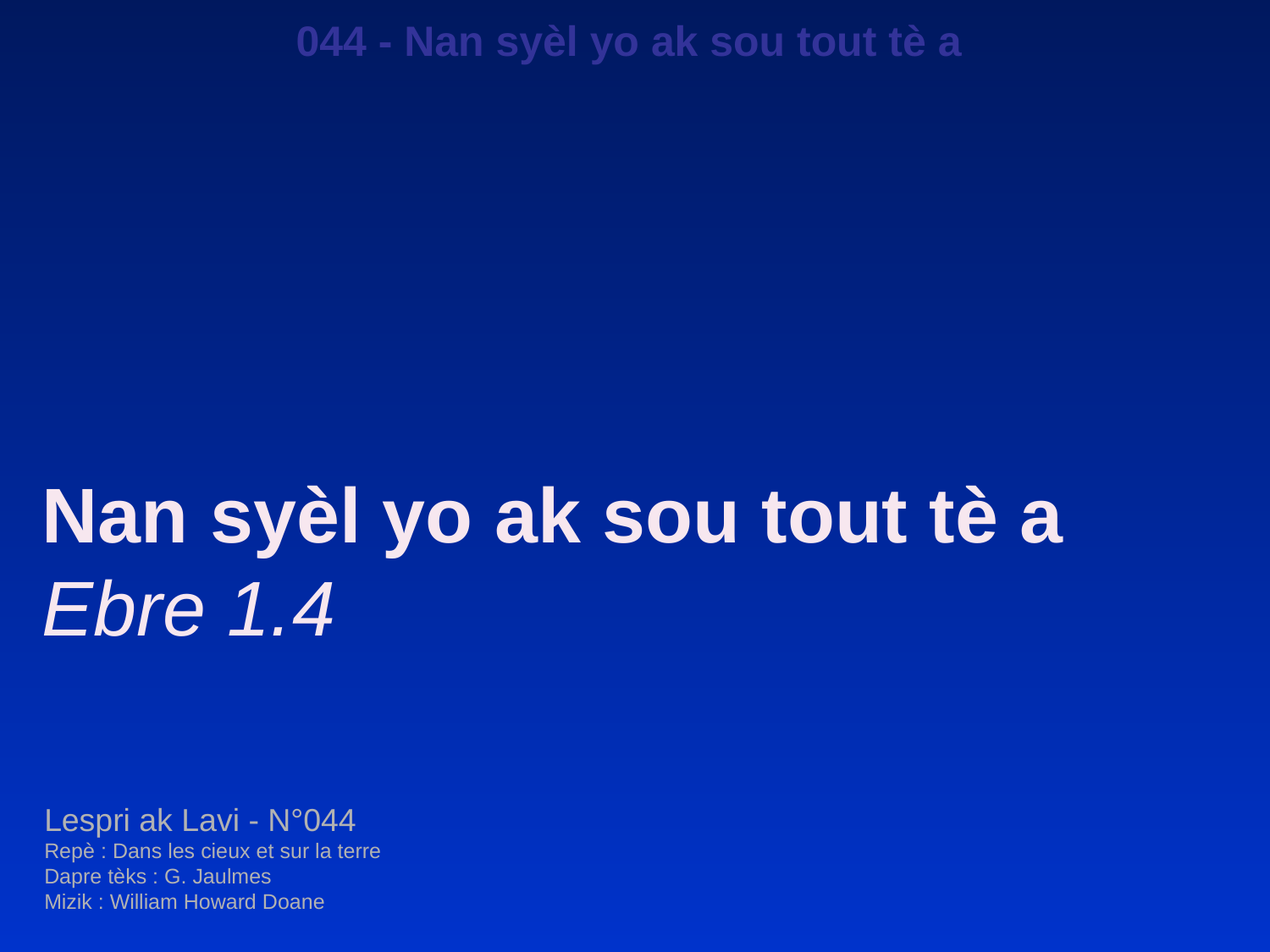

044 - Nan syèl yo ak sou tout tè a
Nan syèl yo ak sou tout tè a
Ebre 1.4
Lespri ak Lavi - N°044
Repè : Dans les cieux et sur la terre
Dapre tèks : G. Jaulmes
Mizik : William Howard Doane